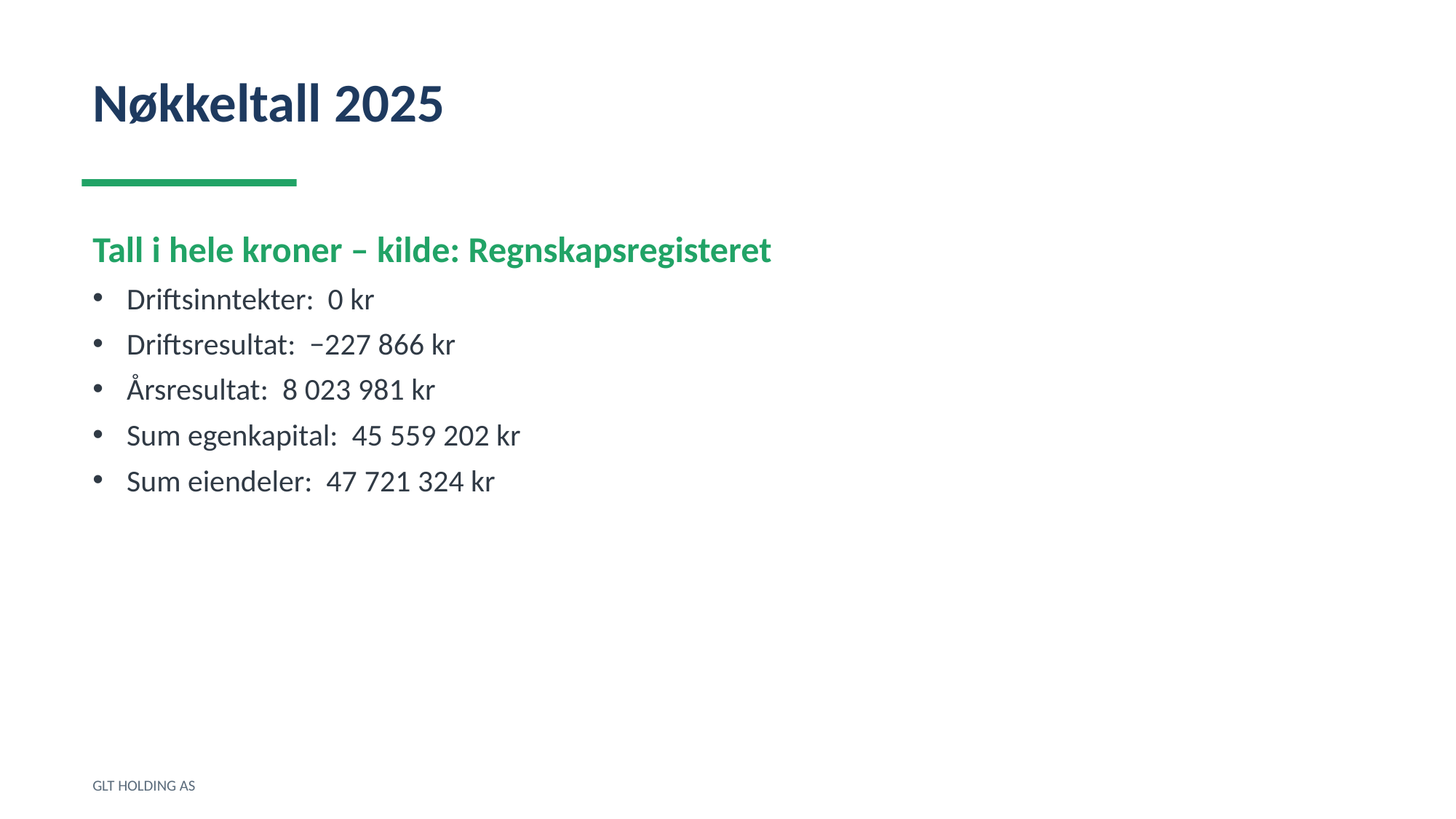

Nøkkeltall 2025

Tall i hele kroner – kilde: Regnskapsregisteret
Driftsinntekter:  0 kr
Driftsresultat:  −227 866 kr
Årsresultat:  8 023 981 kr
Sum egenkapital:  45 559 202 kr
Sum eiendeler:  47 721 324 kr
GLT HOLDING AS